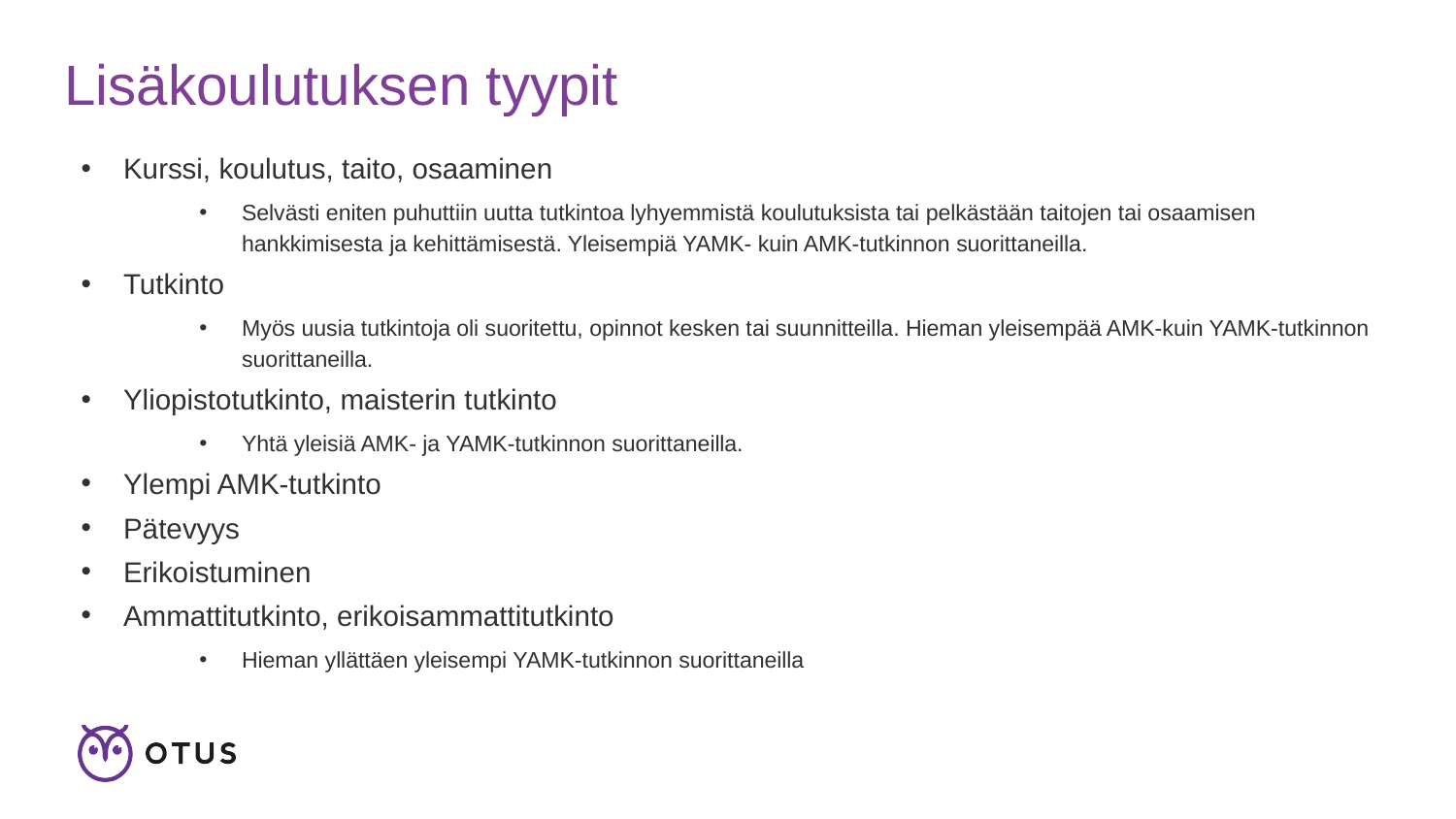

# Lisäkoulutuksen tyypit
Kurssi, koulutus, taito, osaaminen
Selvästi eniten puhuttiin uutta tutkintoa lyhyemmistä koulutuksista tai pelkästään taitojen tai osaamisen hankkimisesta ja kehittämisestä. Yleisempiä YAMK- kuin AMK-tutkinnon suorittaneilla.
Tutkinto
Myös uusia tutkintoja oli suoritettu, opinnot kesken tai suunnitteilla. Hieman yleisempää AMK-kuin YAMK-tutkinnon suorittaneilla.
Yliopistotutkinto, maisterin tutkinto
Yhtä yleisiä AMK- ja YAMK-tutkinnon suorittaneilla.
Ylempi AMK-tutkinto
Pätevyys
Erikoistuminen
Ammattitutkinto, erikoisammattitutkinto
Hieman yllättäen yleisempi YAMK-tutkinnon suorittaneilla